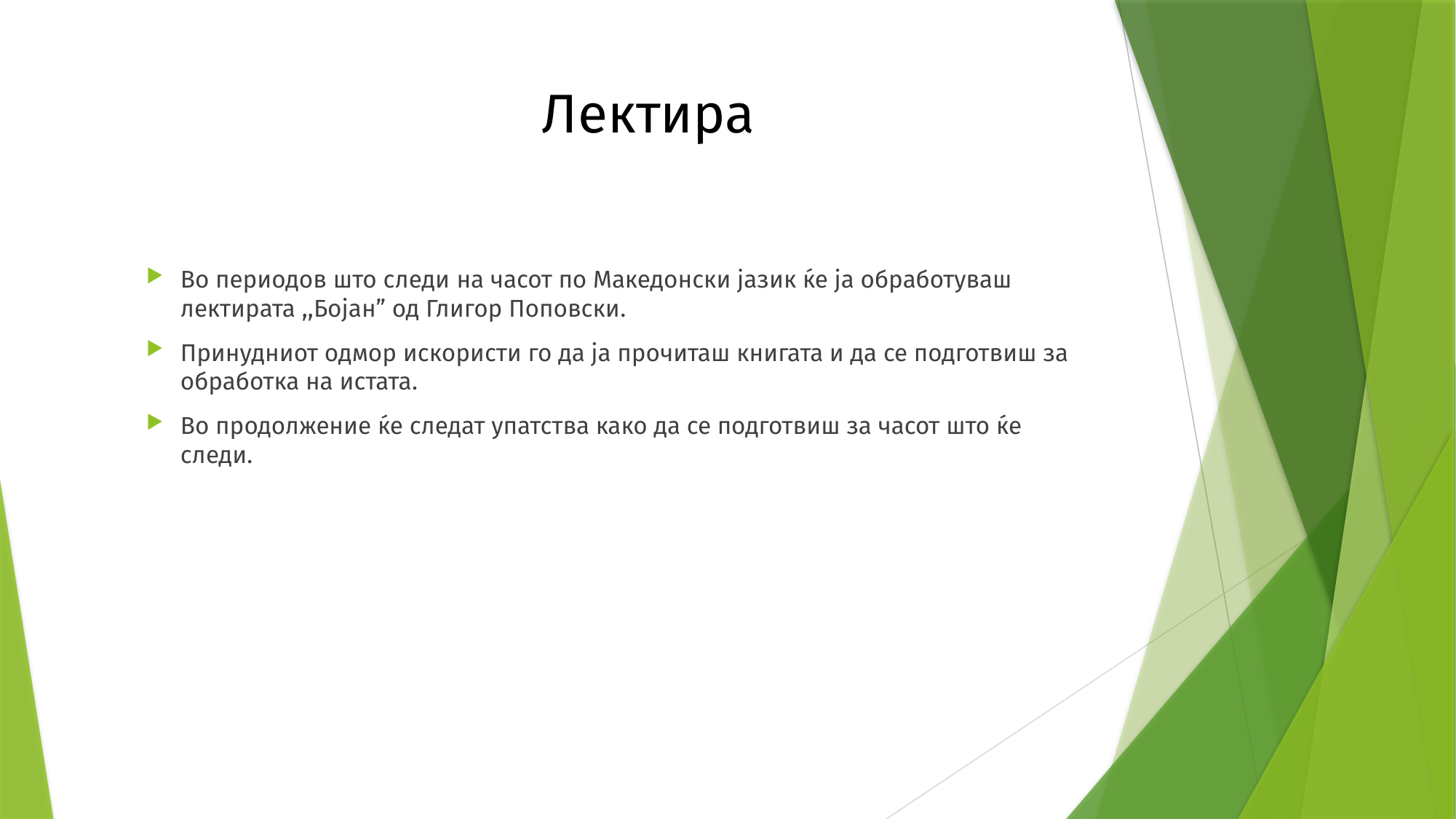

# Лектира
Во периодов што следи на часот по Македонски јазик ќе ја обработуваш лектирата ,,Бојан” од Глигор Поповски.
Принудниот одмор искористи го да ја прочиташ книгата и да се подготвиш за обработка на истата.
Во продолжение ќе следат упатства како да се подготвиш за часот што ќе следи.